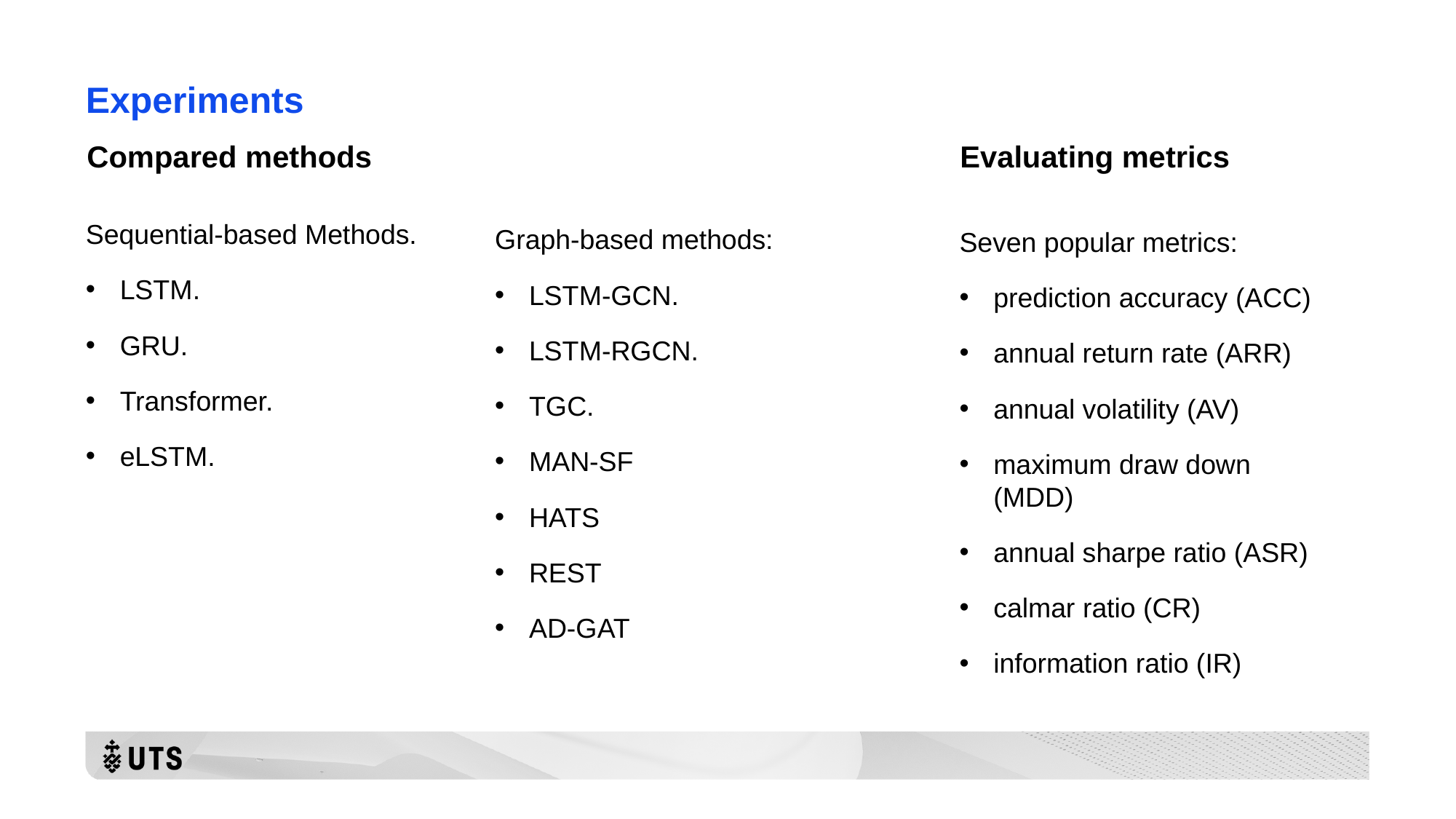

# Experiments
Compared methods						Evaluating metrics
Sequential-based Methods.
LSTM.
GRU.
Transformer.
eLSTM.
Graph-based methods:
LSTM-GCN.
LSTM-RGCN.
TGC.
MAN-SF
HATS
REST
AD-GAT
Seven popular metrics:
prediction accuracy (ACC)
annual return rate (ARR)
annual volatility (AV)
maximum draw down (MDD)
annual sharpe ratio (ASR)
calmar ratio (CR)
information ratio (IR)